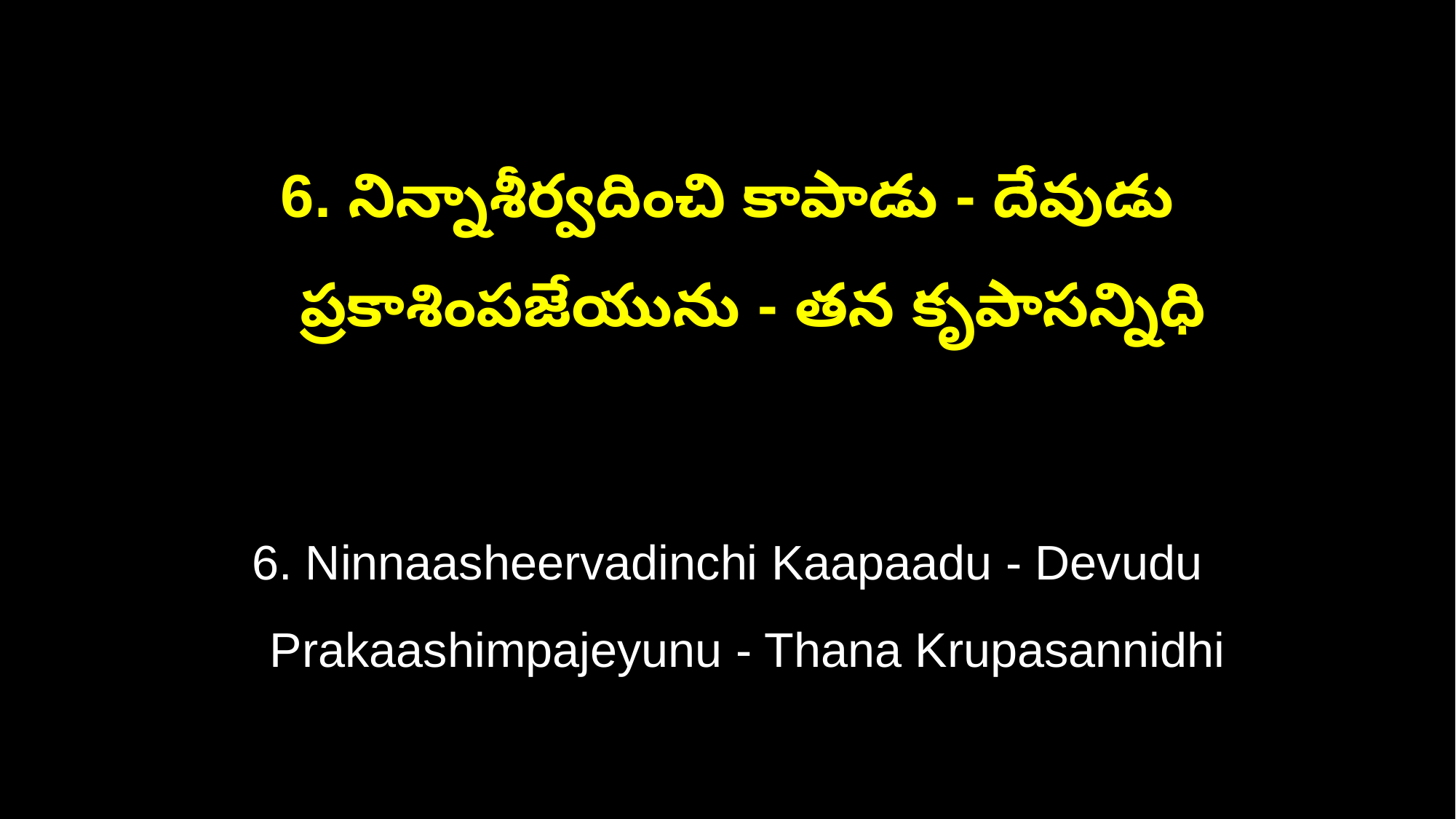

6. నిన్నాశీర్వదించి కాపాడు - దేవుడు
   ప్రకాశింపజేయును - తన కృపాసన్నిధి
6. Ninnaasheervadinchi Kaapaadu - Devudu
   Prakaashimpajeyunu - Thana Krupasannidhi